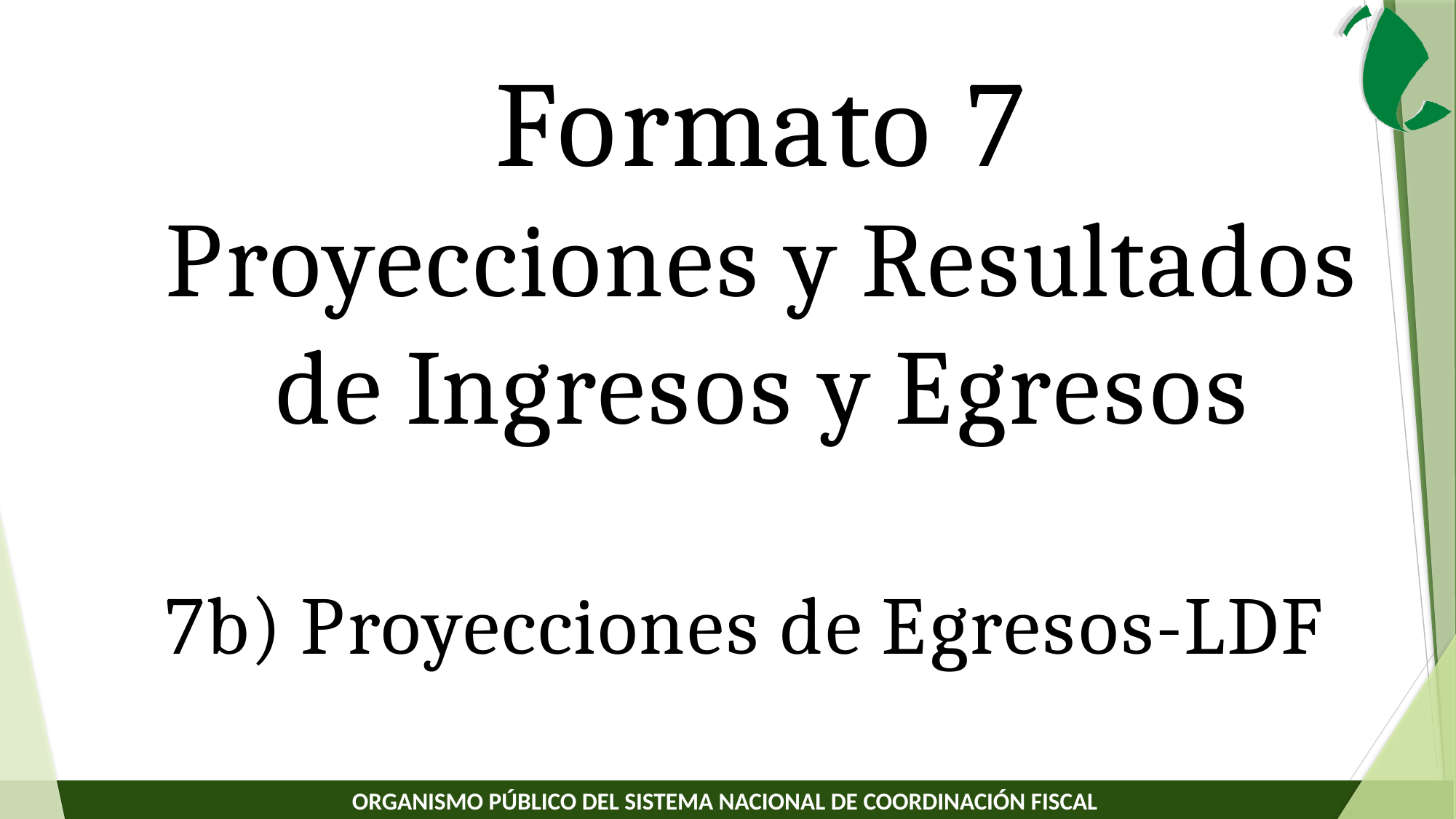

Formato 7
Proyecciones y Resultados de Ingresos y Egresos

7b) Proyecciones de Egresos-LDF